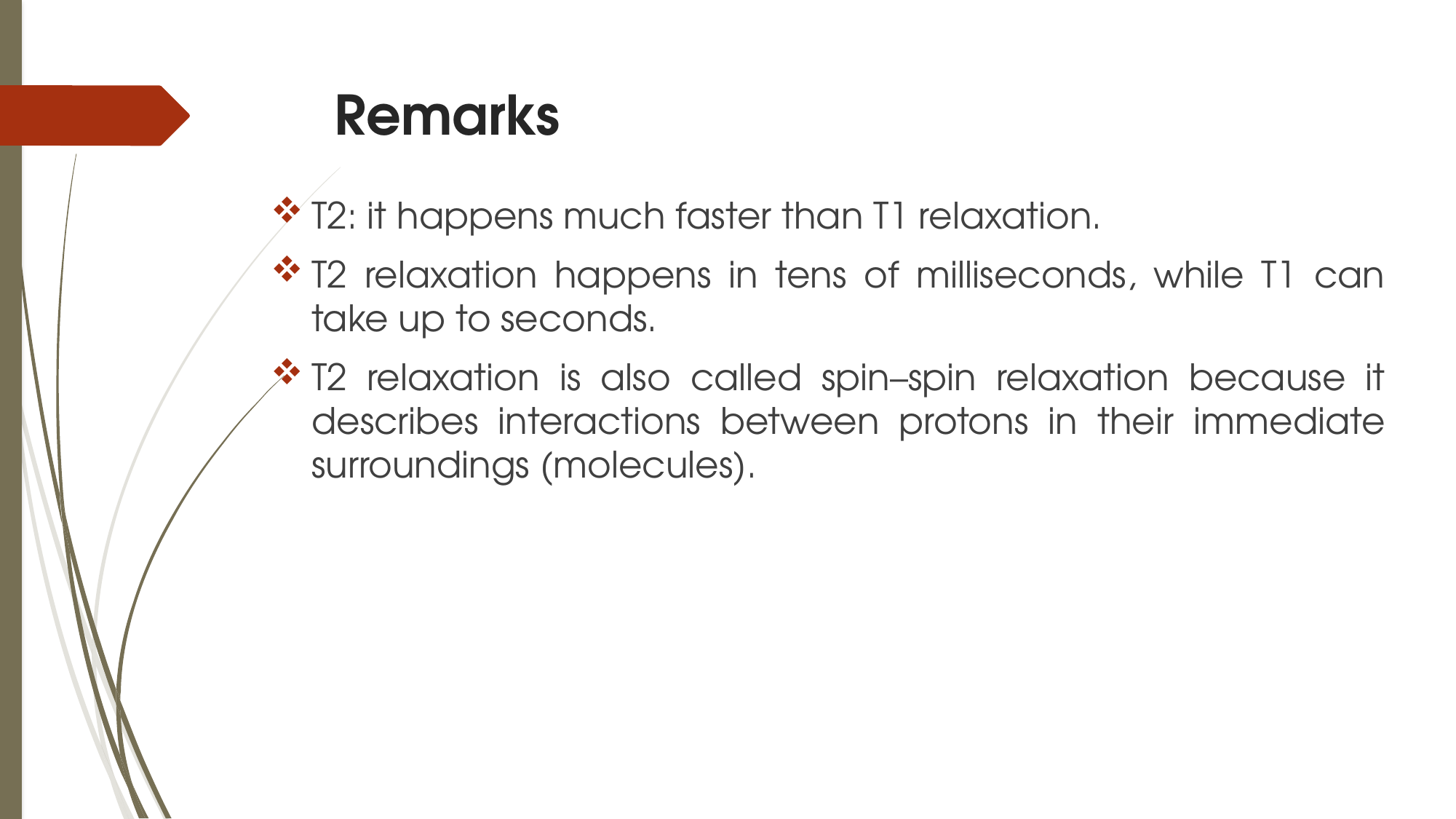

# Remarks
T2: it happens much faster than T1 relaxation.
T2 relaxation happens in tens of milliseconds, while T1 can take up to seconds.
T2 relaxation is also called spin–spin relaxation because it describes interactions between protons in their immediate surroundings (molecules).